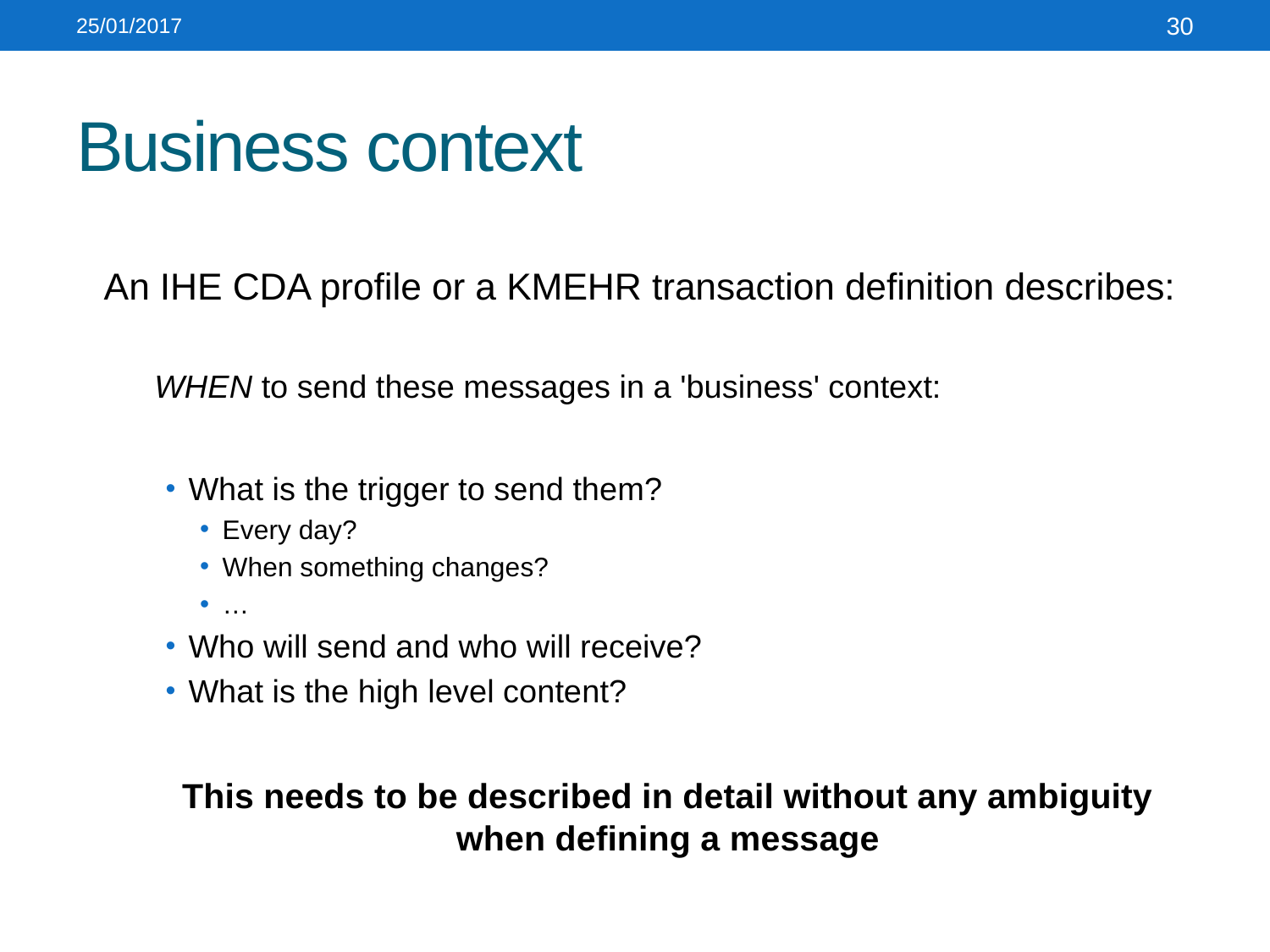

25/01/2017
30
# Business context
An IHE CDA profile or a KMEHR transaction definition describes:

WHEN to send these messages in a 'business' context:

What is the trigger to send them?
Every day?
When something changes?
…
Who will send and who will receive?
What is the high level content?

This needs to be described in detail without any ambiguity when defining a message